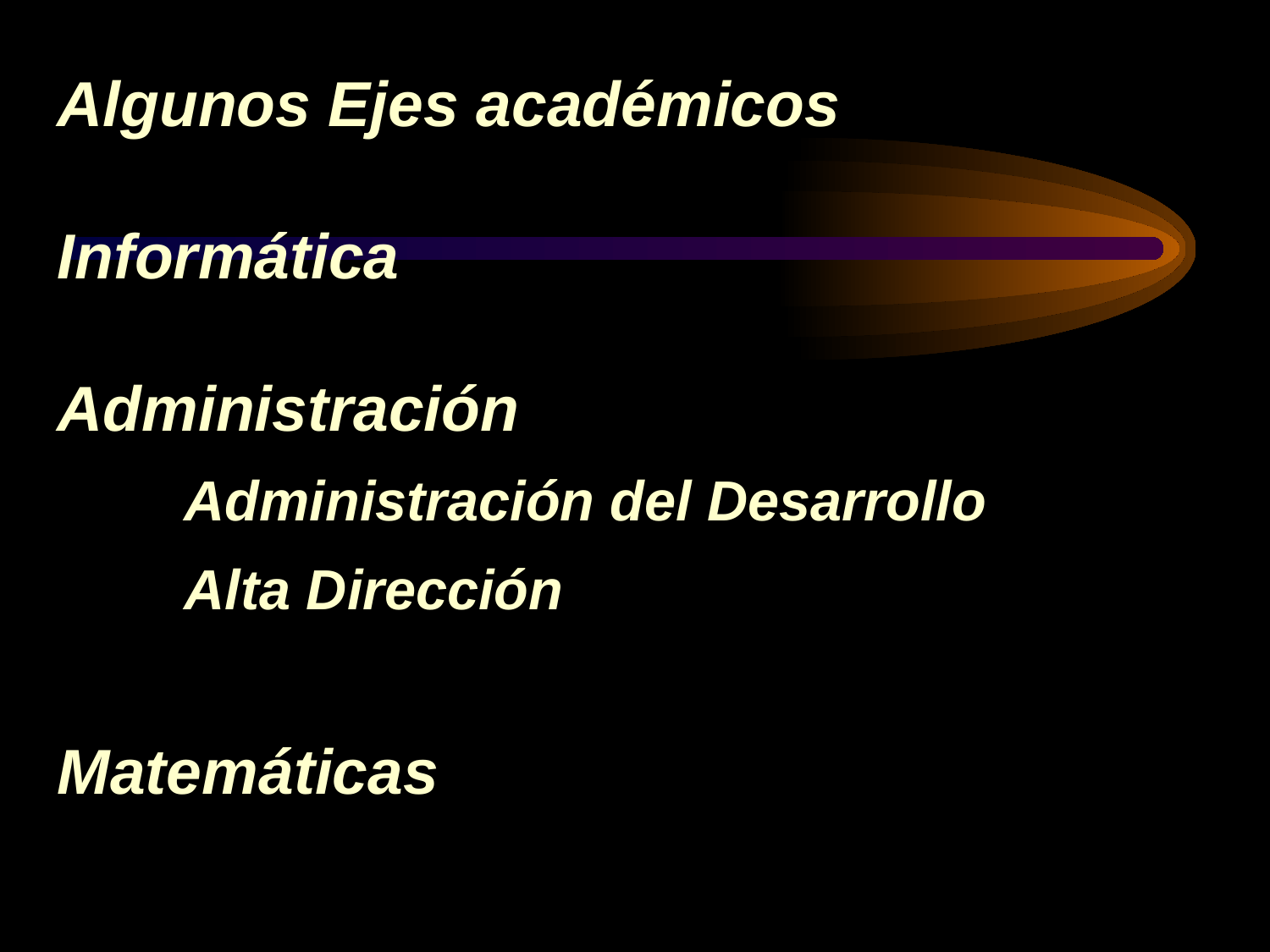

Algunos Ejes académicos

Informática

Administración
Administración del Desarrollo
Alta Dirección

Matemáticas